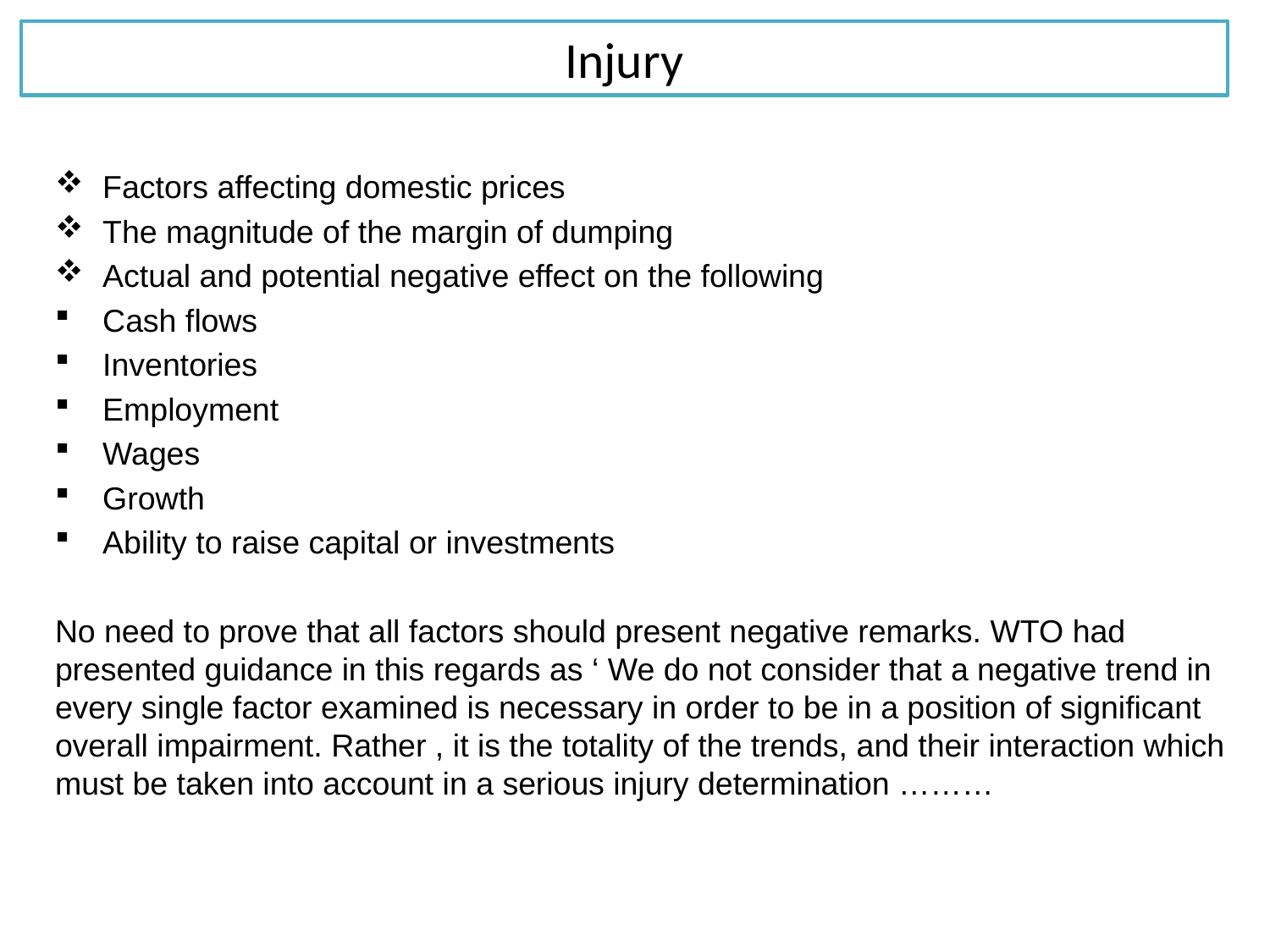

# Injury

Factors affecting domestic prices
The magnitude of the margin of dumping
Actual and potential negative effect on the following
Cash flows
Inventories
Employment
Wages
Growth
Ability to raise capital or investments

No need to prove that all factors should present negative remarks. WTO had presented guidance in this regards as ‘ We do not consider that a negative trend in every single factor examined is necessary in order to be in a position of significant overall impairment. Rather , it is the totality of the trends, and their interaction which must be taken into account in a serious injury determination ………